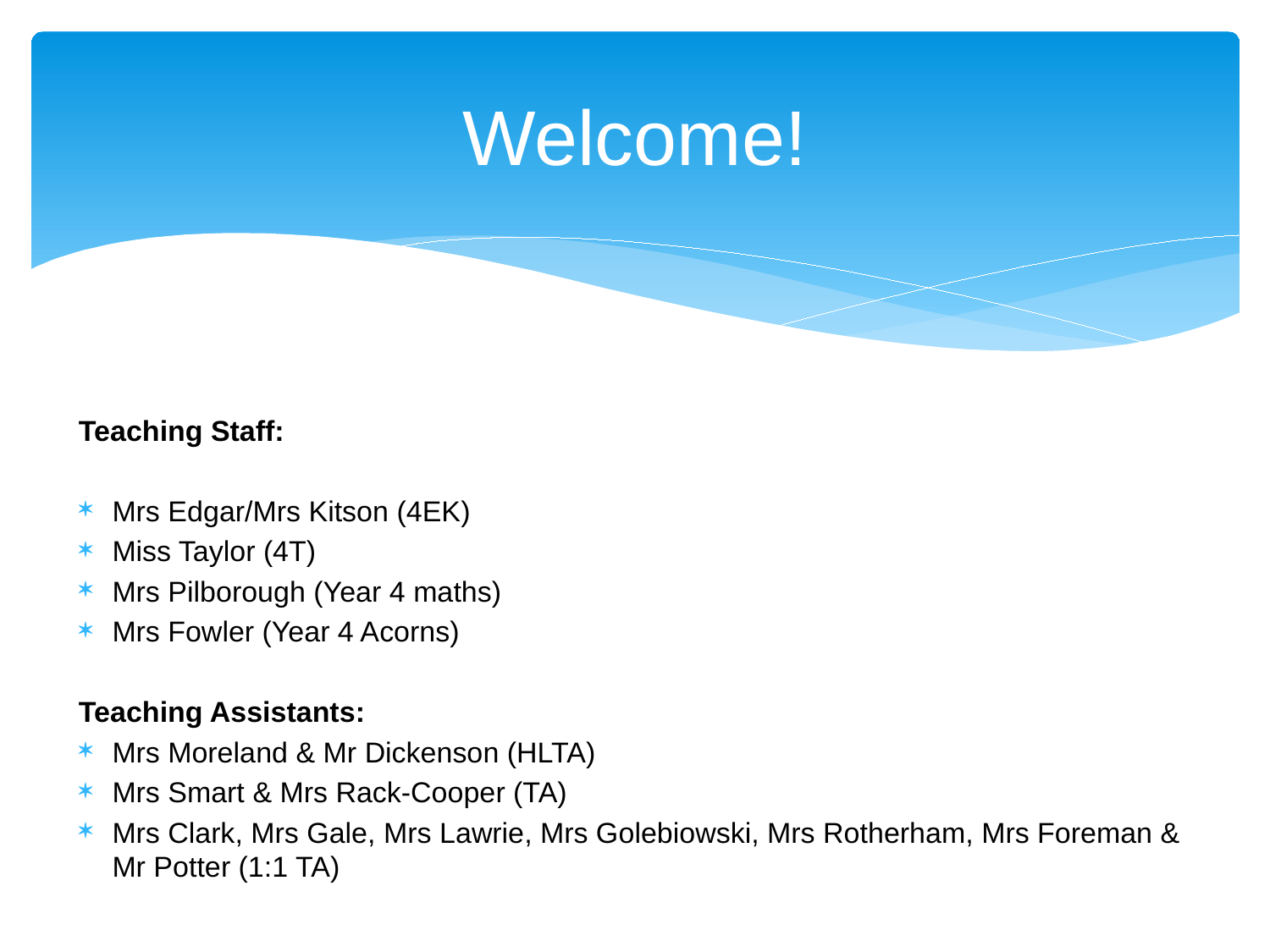

# Welcome!
Teaching Staff:

Mrs Edgar/Mrs Kitson (4EK)
Miss Taylor (4T)
Mrs Pilborough (Year 4 maths)
Mrs Fowler (Year 4 Acorns)

Teaching Assistants:
Mrs Moreland & Mr Dickenson (HLTA)
Mrs Smart & Mrs Rack-Cooper (TA)
Mrs Clark, Mrs Gale, Mrs Lawrie, Mrs Golebiowski, Mrs Rotherham, Mrs Foreman & Mr Potter (1:1 TA)